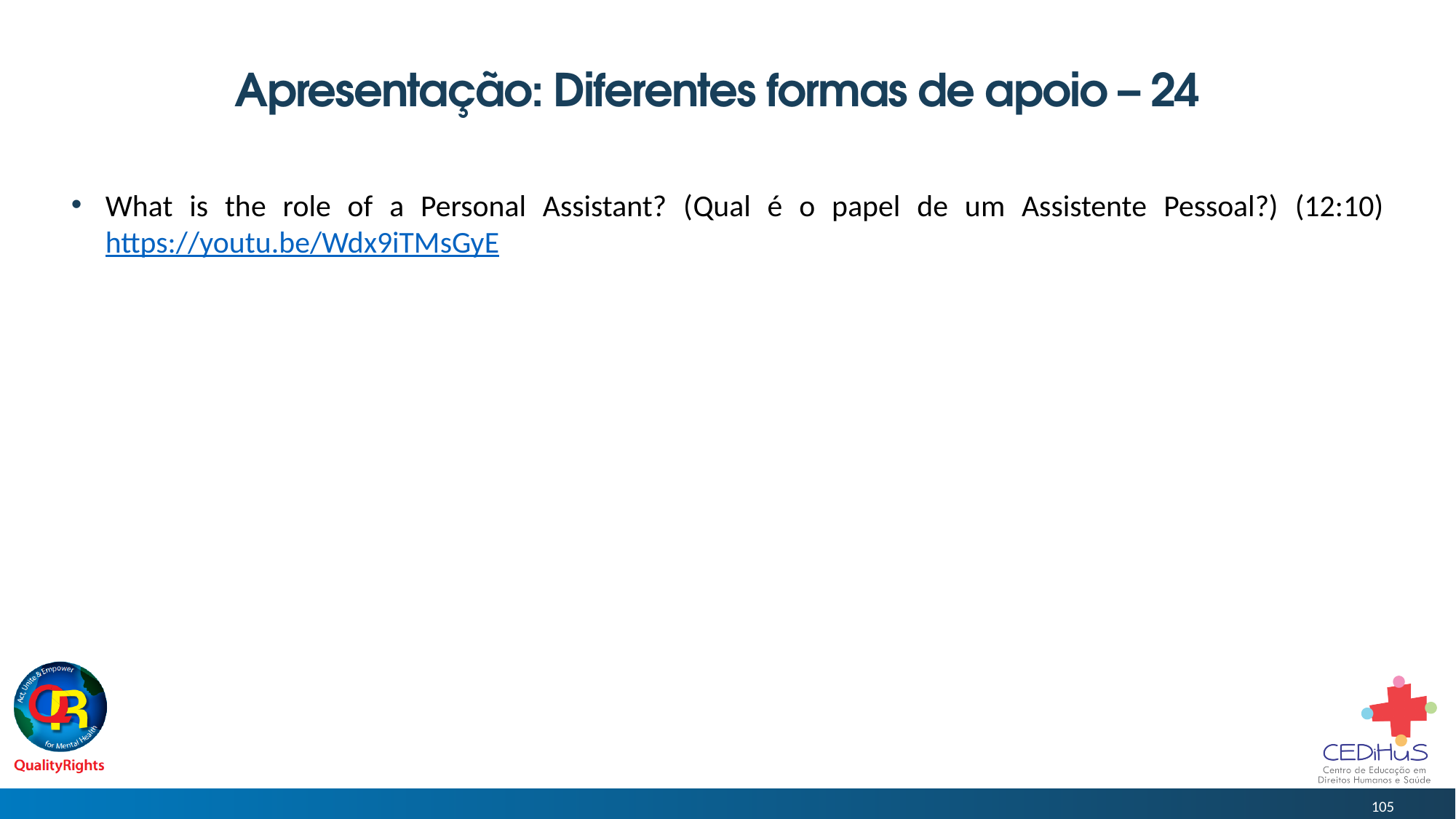

# Apresentação: Diferentes formas de apoio – 24
What is the role of a Personal Assistant? (Qual é o papel de um Assistente Pessoal?) (12:10) https://youtu.be/Wdx9iTMsGyE